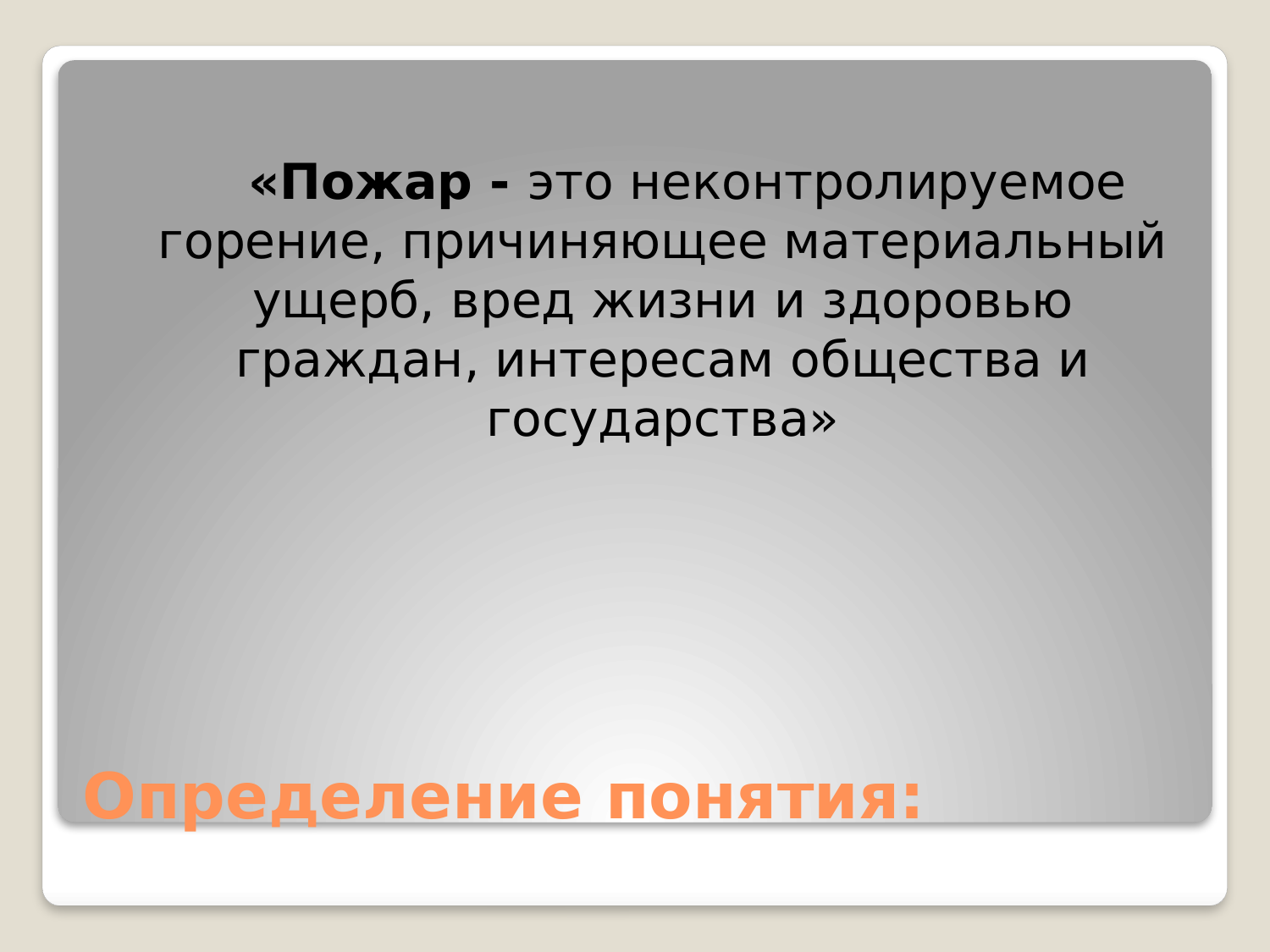

«Пожар - это неконтролируемое горение, причиняющее материальный ущерб, вред жизни и здоровью граждан, интересам общества и государства»

# Определение понятия: